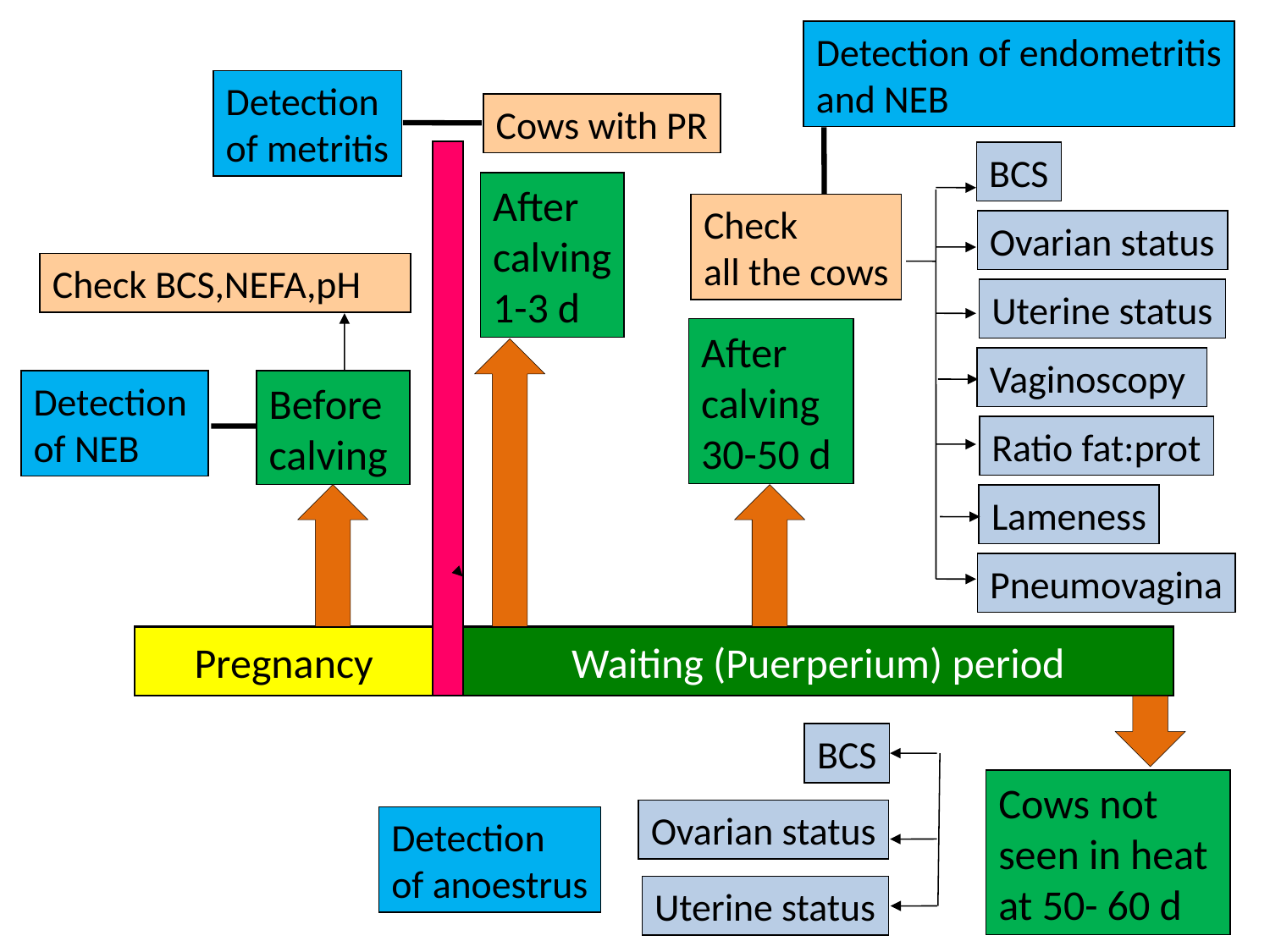

Detection of endometritis
and NEB
Detection
of metritis
Cows with PR

BCS
After
calving
1-3 d

Check
all the cows
Ovarian status

Check BCS,NEFA,pH

Uterine status

After
calving
30-50 d

Vaginoscopy
Detection
of NEB
Before
calving

Ratio fat:prot

Lameness

Pneumovagina

Pregnancy
Waiting (Puerperium) period

BCS

Cows not
seen in heat
at 50- 60 d
Ovarian status
Detection
of anoestrus

Uterine status